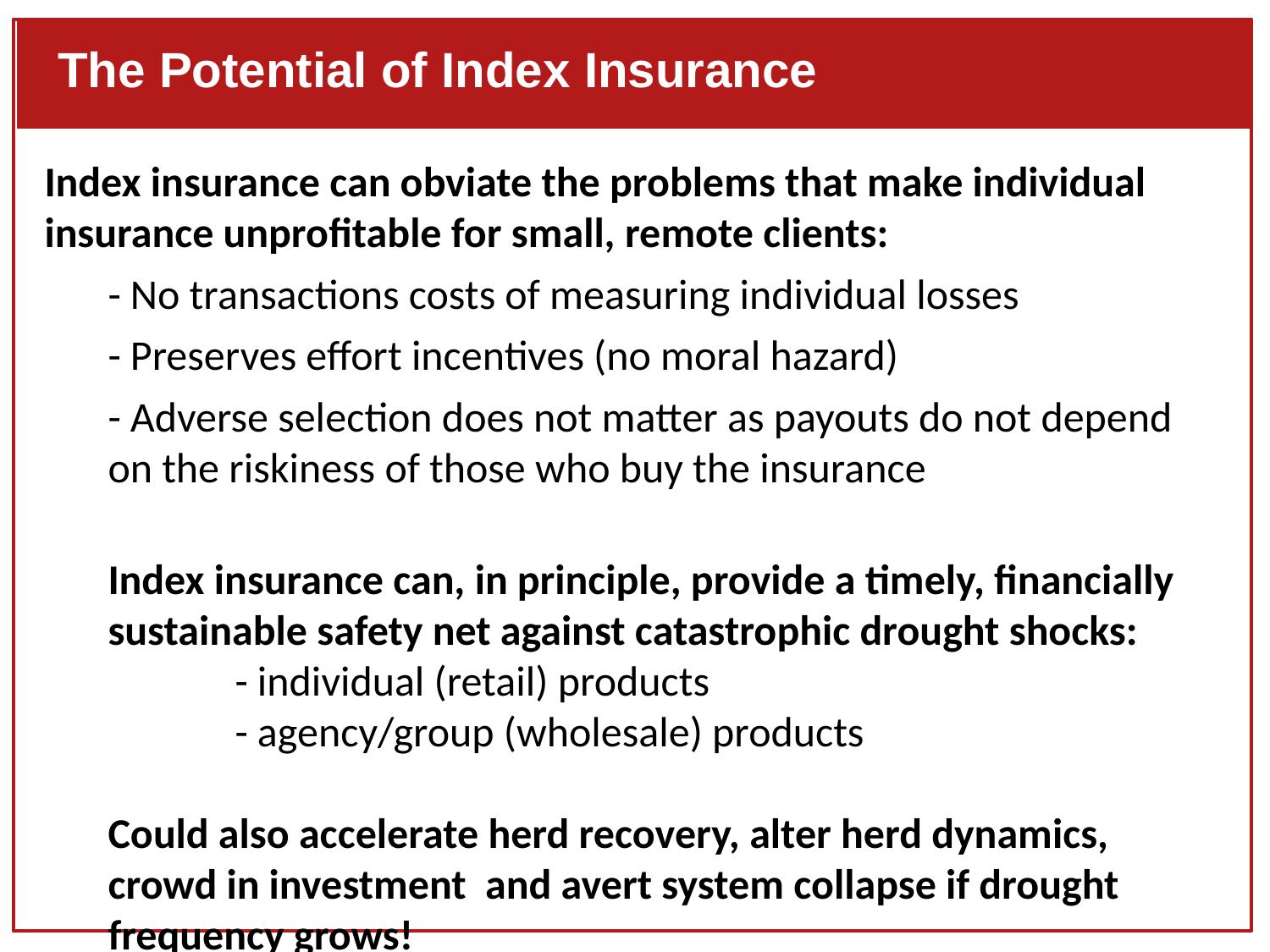

The Potential of Index Insurance
Index insurance can obviate the problems that make individual insurance unprofitable for small, remote clients:
- No transactions costs of measuring individual losses
- Preserves effort incentives (no moral hazard)
- Adverse selection does not matter as payouts do not depend on the riskiness of those who buy the insurance

Index insurance can, in principle, provide a timely, financially sustainable safety net against catastrophic drought shocks:
	- individual (retail) products
	- agency/group (wholesale) products

Could also accelerate herd recovery, alter herd dynamics, crowd in investment  and avert system collapse if drought frequency grows!
#